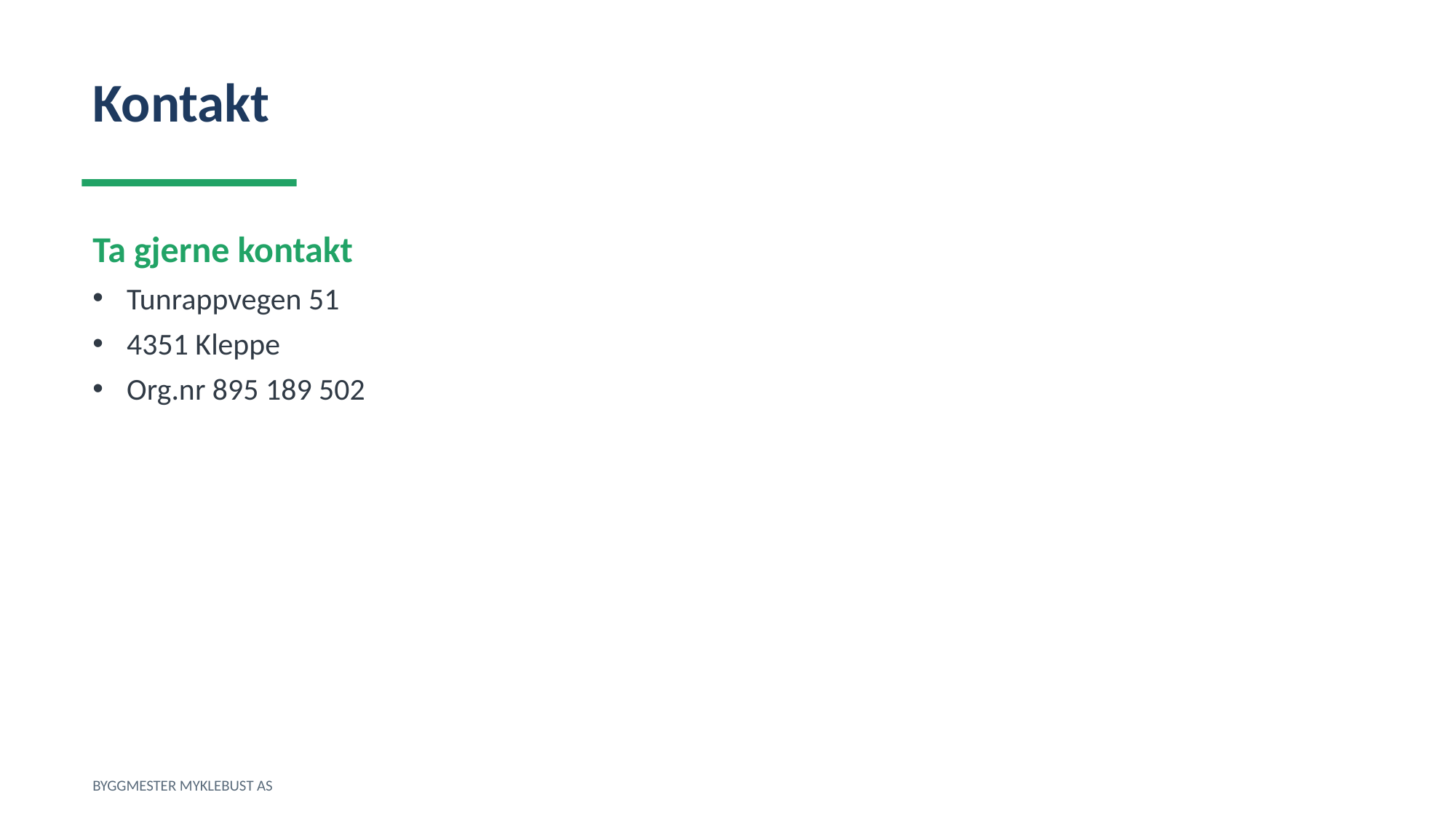

Kontakt

Ta gjerne kontakt
Tunrappvegen 51
4351 Kleppe
Org.nr 895 189 502
BYGGMESTER MYKLEBUST AS